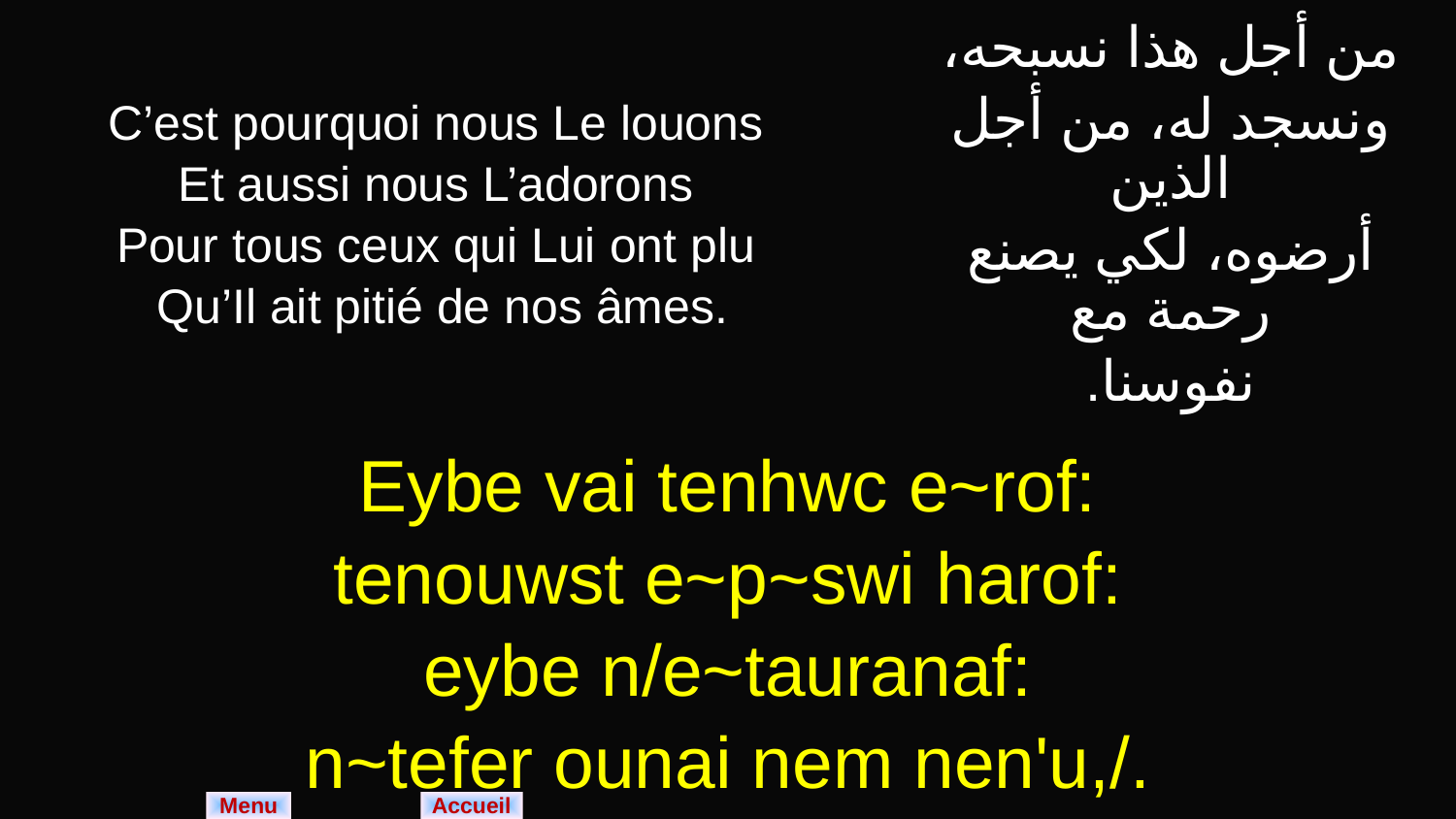

| C’est pourquoi nous Le louons Et aussi nous L’adorons Pour tous ceux qui Lui ont plu Qu’Il ait pitié de nos âmes. | من أجل هذا نسبحه، ونسجد له، من أجل الذين أرضوه، لكي يصنع رحمة مع نفوسنا. |
| --- | --- |
| Eybe vai tenhwc e~rof: tenouwst e~p~swi harof: eybe n/e~tauranaf: n~tefer ounai nem nen'u,/. |  |
Menu